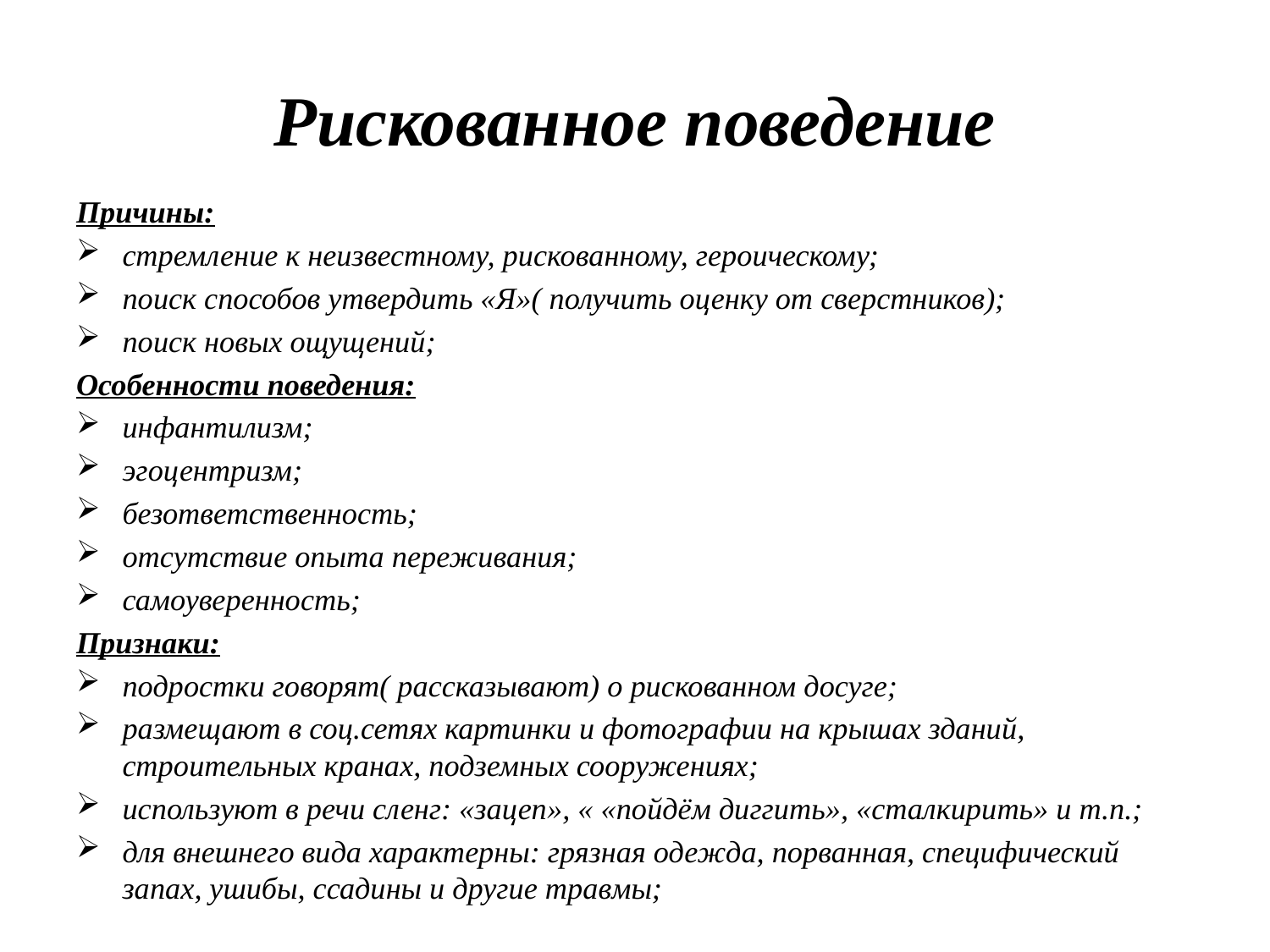

# Рискованное поведение
Причины:
стремление к неизвестному, рискованному, героическому;
поиск способов утвердить «Я»( получить оценку от сверстников);
поиск новых ощущений;
Особенности поведения:
инфантилизм;
эгоцентризм;
безответственность;
отсутствие опыта переживания;
самоуверенность;
Признаки:
подростки говорят( рассказывают) о рискованном досуге;
размещают в соц.сетях картинки и фотографии на крышах зданий, строительных кранах, подземных сооружениях;
используют в речи сленг: «зацеп», « «пойдём диггить», «сталкирить» и т.п.;
для внешнего вида характерны: грязная одежда, порванная, специфический запах, ушибы, ссадины и другие травмы;